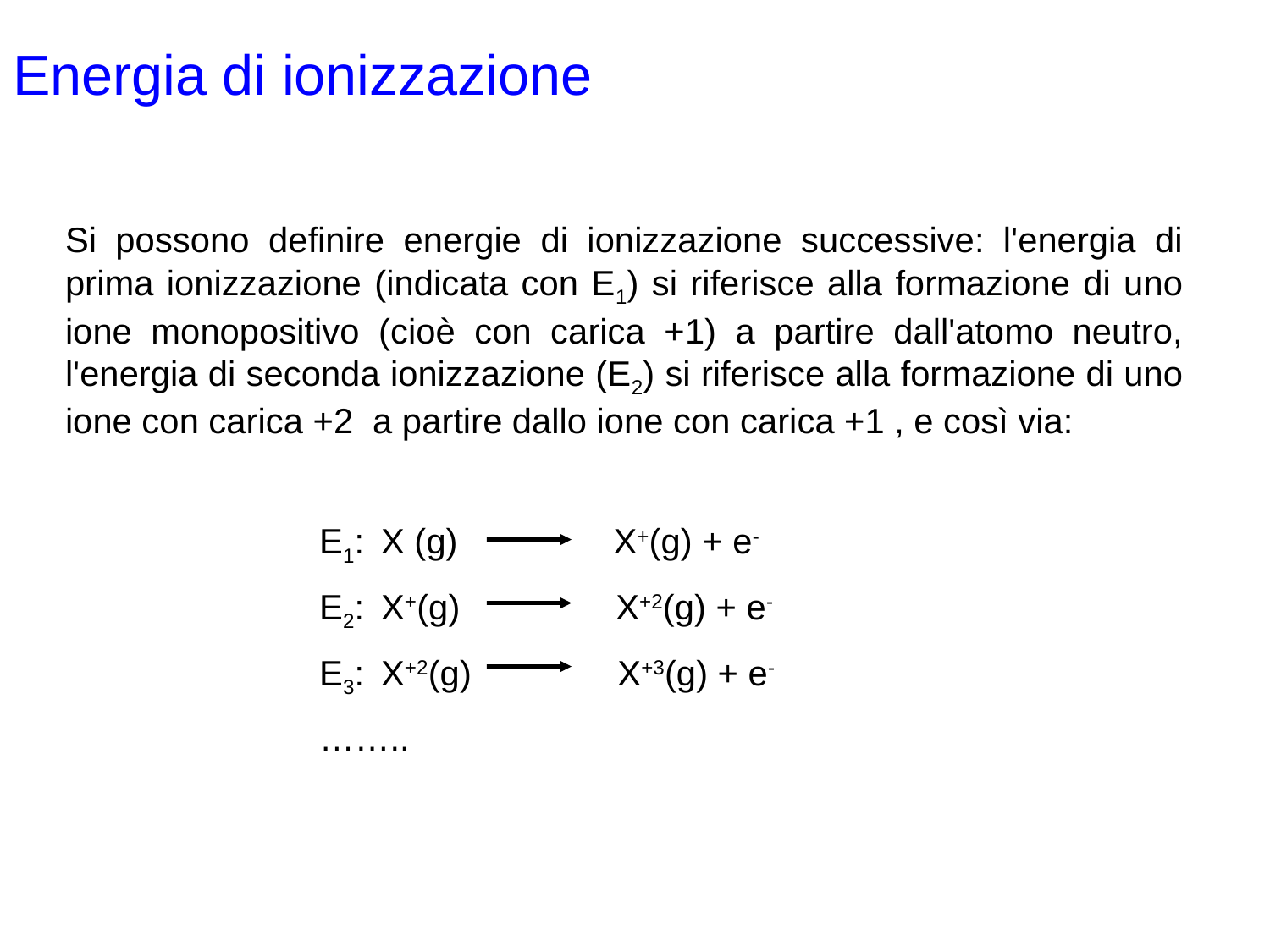

# Energia di ionizzazione

Si possono definire energie di ionizzazione successive: l'energia di prima ionizzazione (indicata con E1) si riferisce alla formazione di uno ione monopositivo (cioè con carica +1) a partire dall'atomo neutro, l'energia di seconda ionizzazione (E2) si riferisce alla formazione di uno ione con carica +2  a partire dallo ione con carica +1 , e così via:

		E1:   X (g)                X+(g) + e-
		E2:   X+(g)                X+2(g) + e-
		E3:   X+2(g)               X+3(g) + e-
		……..